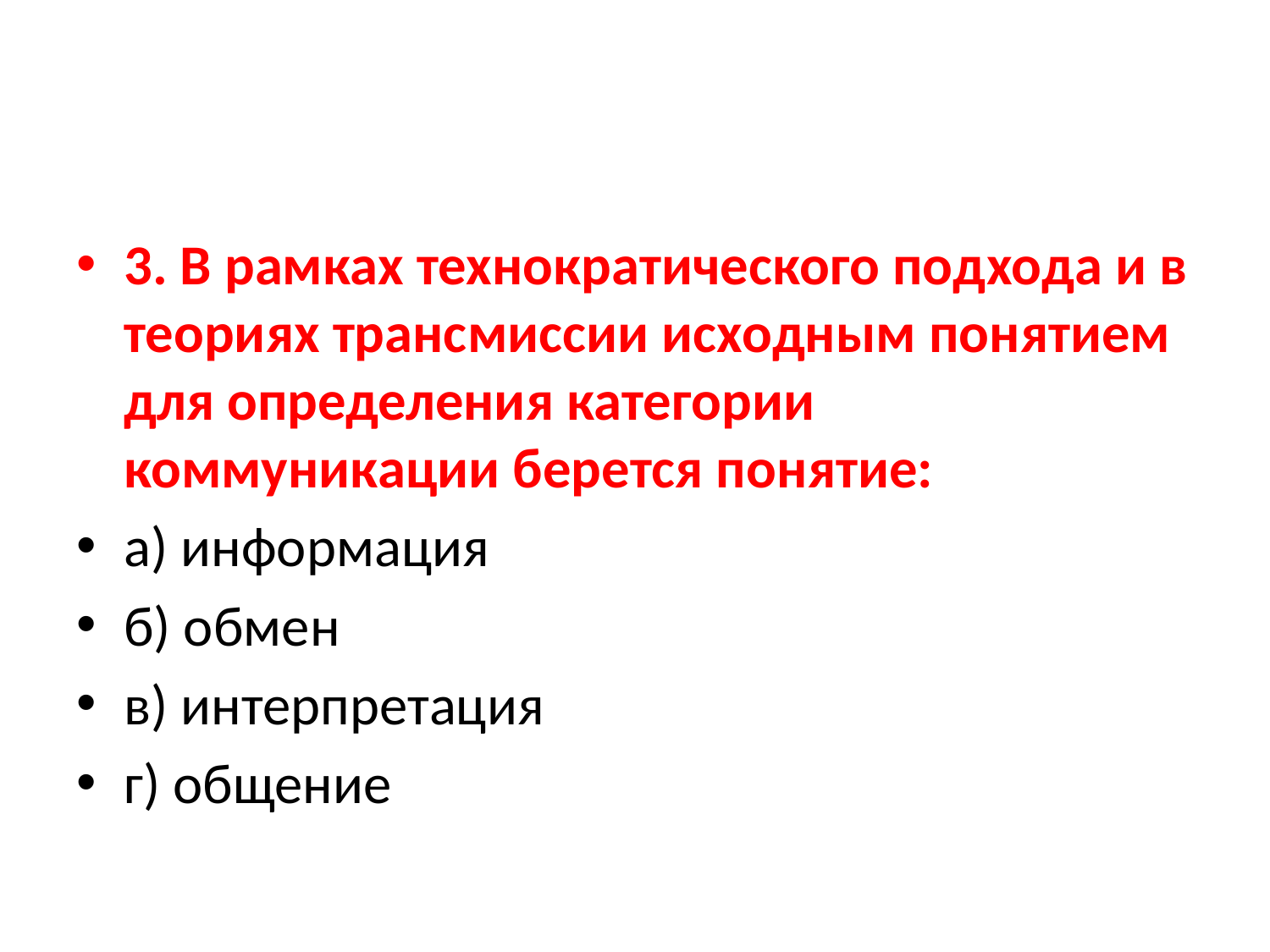

3. В рамках технократического подхода и в теориях трансмиссии исходным понятием для определения категории коммуникации берется понятие:
а) информация
б) обмен
в) интерпретация
г) общение